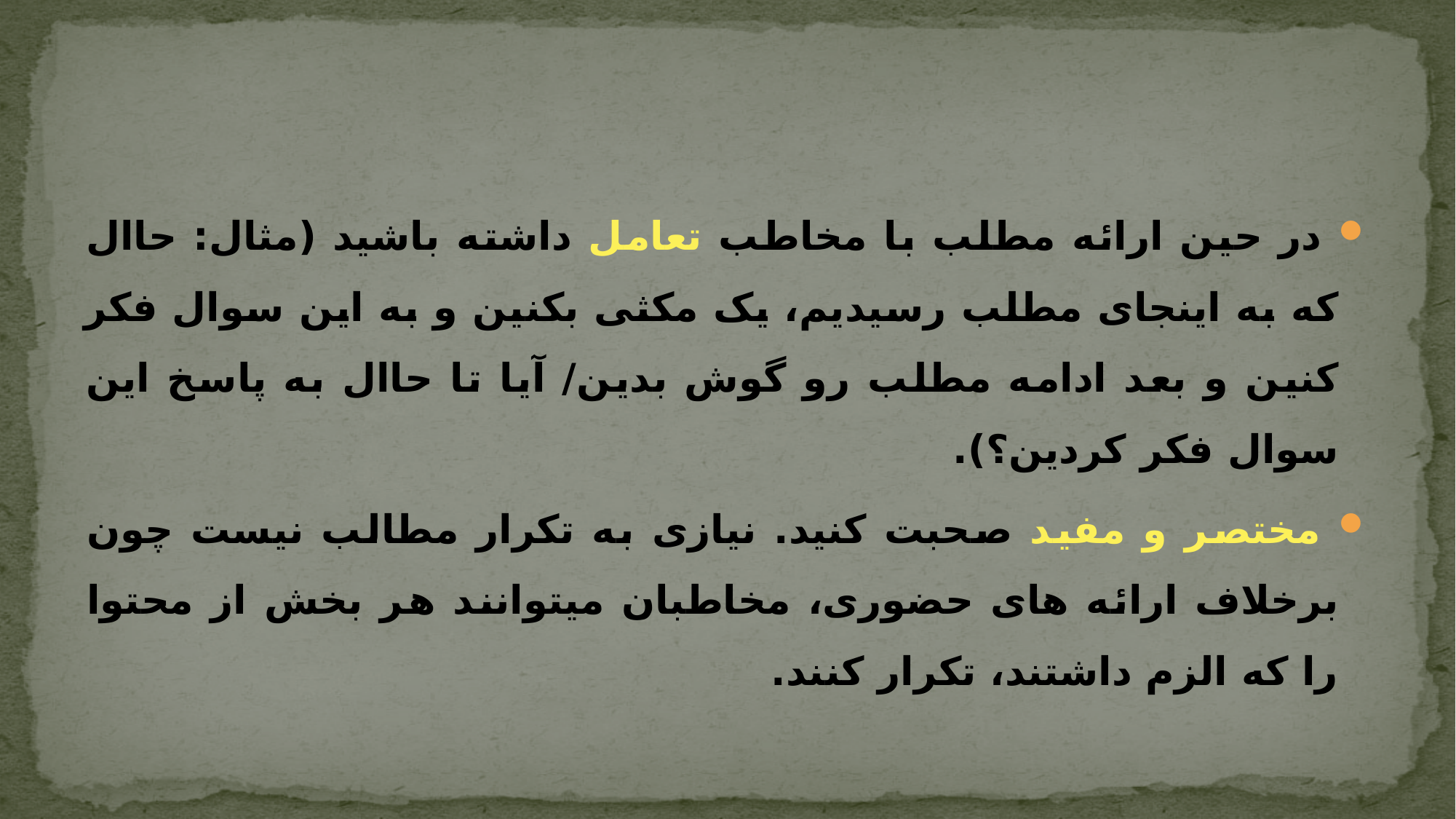

#
 در حین ارائه مطلب با مخاطب تعامل داشته باشید (مثال: حاال که به اینجای مطلب رسیدیم، یک مکثی بکنین و به این سوال فکر کنین و بعد ادامه مطلب رو گوش بدین/ آیا تا حاال به پاسخ این سوال فکر کردین؟).
 مختصر و مفید صحبت کنید. نیازی به تکرار مطالب نیست چون برخلاف ارائه های حضوری، مخاطبان میتوانند هر بخش از محتوا را که الزم داشتند، تکرار کنند.